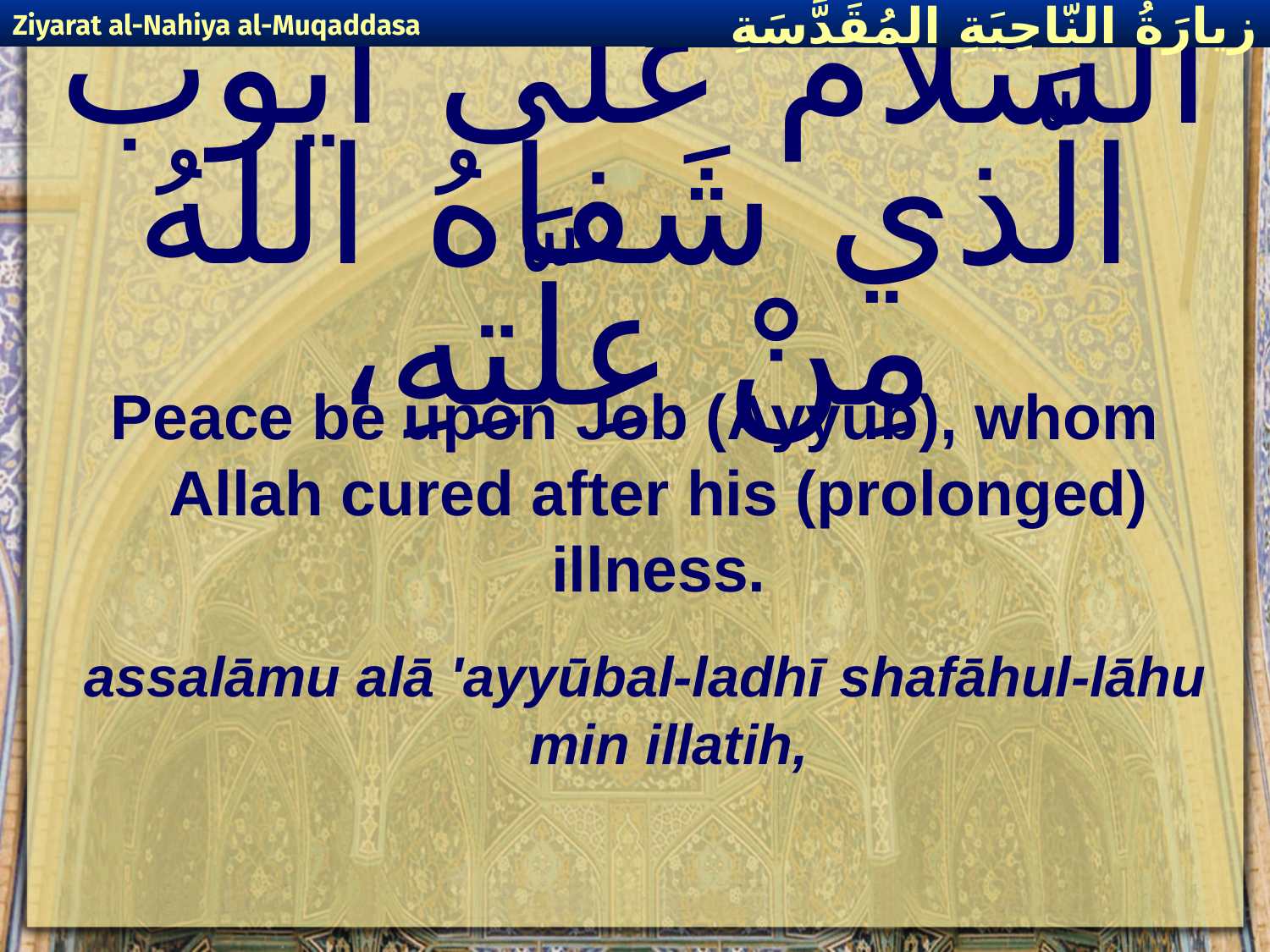

Ziyarat al-Nahiya al-Muqaddasa
زيارَةُ النّاحِيَةِ ال‍مُقَدَّسَةِ
# اَلسَّلامُ عَلى أيُّوبَ الَّذي شَفاهُ اللهُ مِنْ عِلَّتِهِ،
Peace be upon Job (Ayyub), whom Allah cured after his (prolonged) illness.
assalāmu alā 'ayyūbal-ladhī shafāhul-lāhu min illatih,